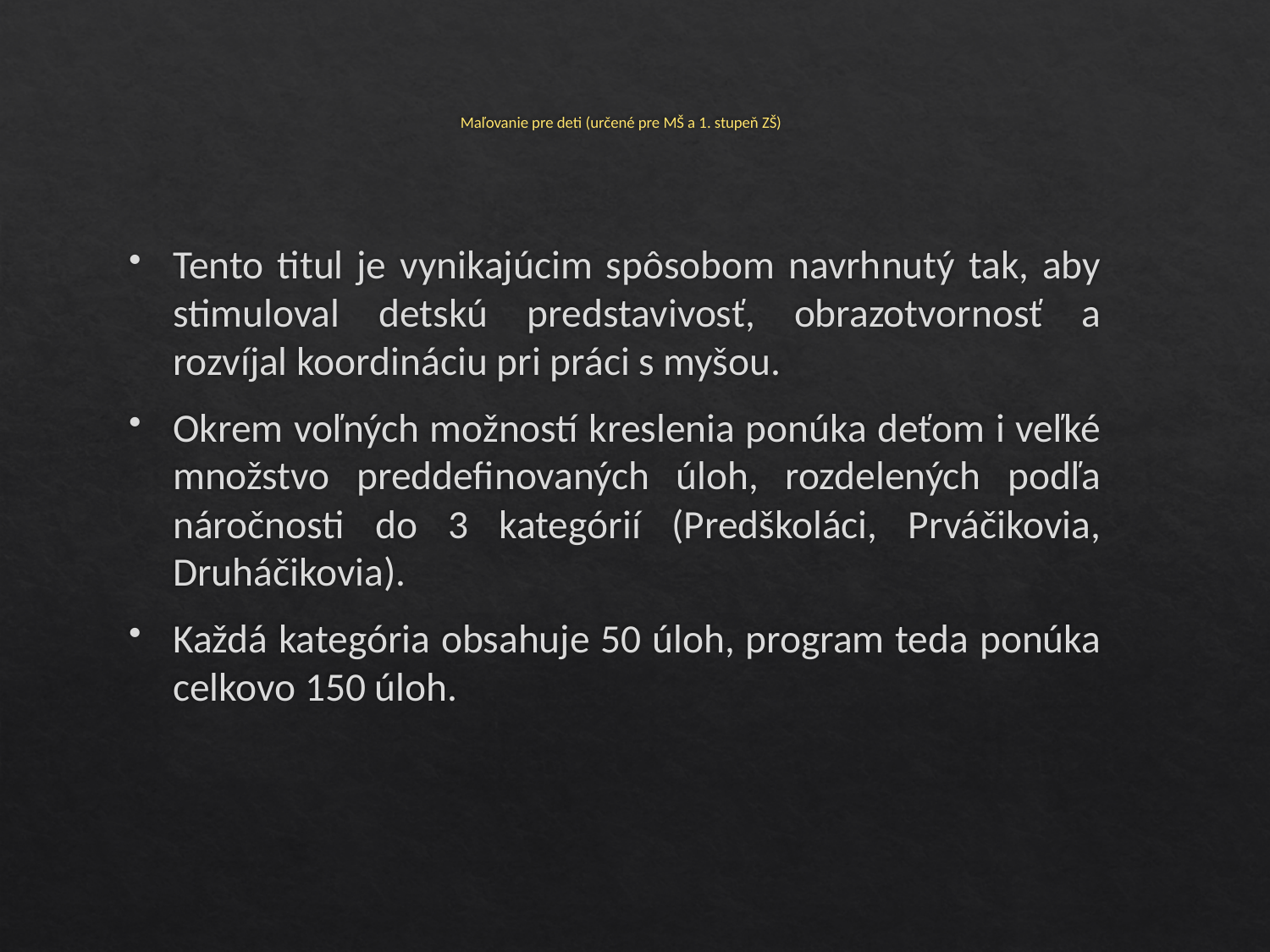

# Maľovanie pre deti (určené pre MŠ a 1. stupeň ZŠ)
Tento titul je vynikajúcim spôsobom navrhnutý tak, aby stimuloval detskú predstavivosť, obrazotvornosť a rozvíjal koordináciu pri práci s myšou.
Okrem voľných možností kreslenia ponúka deťom i veľké množstvo preddefinovaných úloh, rozdelených podľa náročnosti do 3 kategórií (Predškoláci, Prváčikovia, Druháčikovia).
Každá kategória obsahuje 50 úloh, program teda ponúka celkovo 150 úloh.